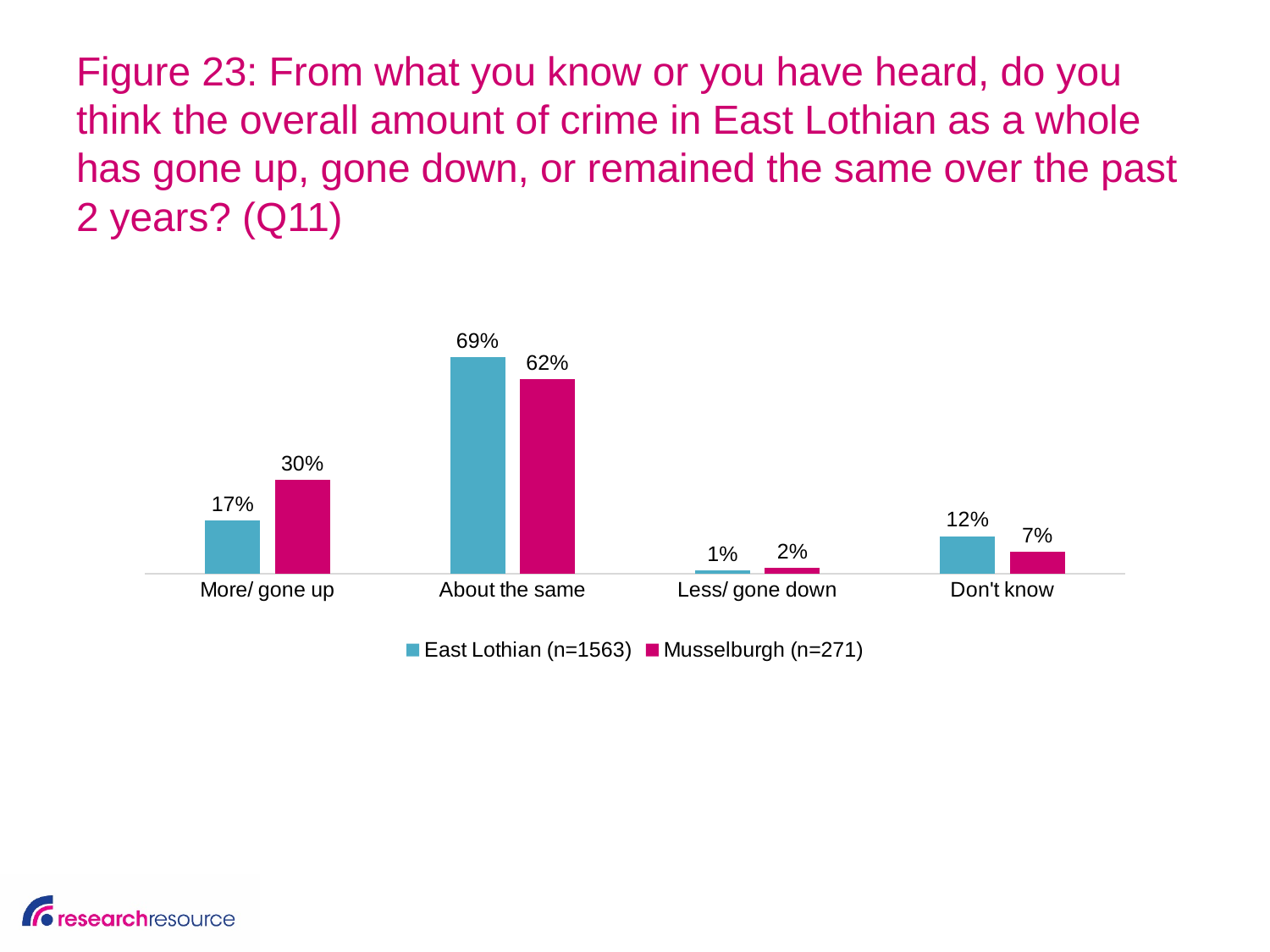

# Figure 23: From what you know or you have heard, do you think the overall amount of crime in East Lothian as a whole has gone up, gone down, or remained the same over the past 2 years? (Q11)

### Chart

| Category | East Lothian (n=1563) | Musselburgh (n=271) |
|---|---|---|
| More/ gone up | 0.17 | 0.3 |
| About the same | 0.69 | 0.62 |
| Less/ gone down | 0.01 | 0.02 |
| Don't know | 0.12 | 0.07 |